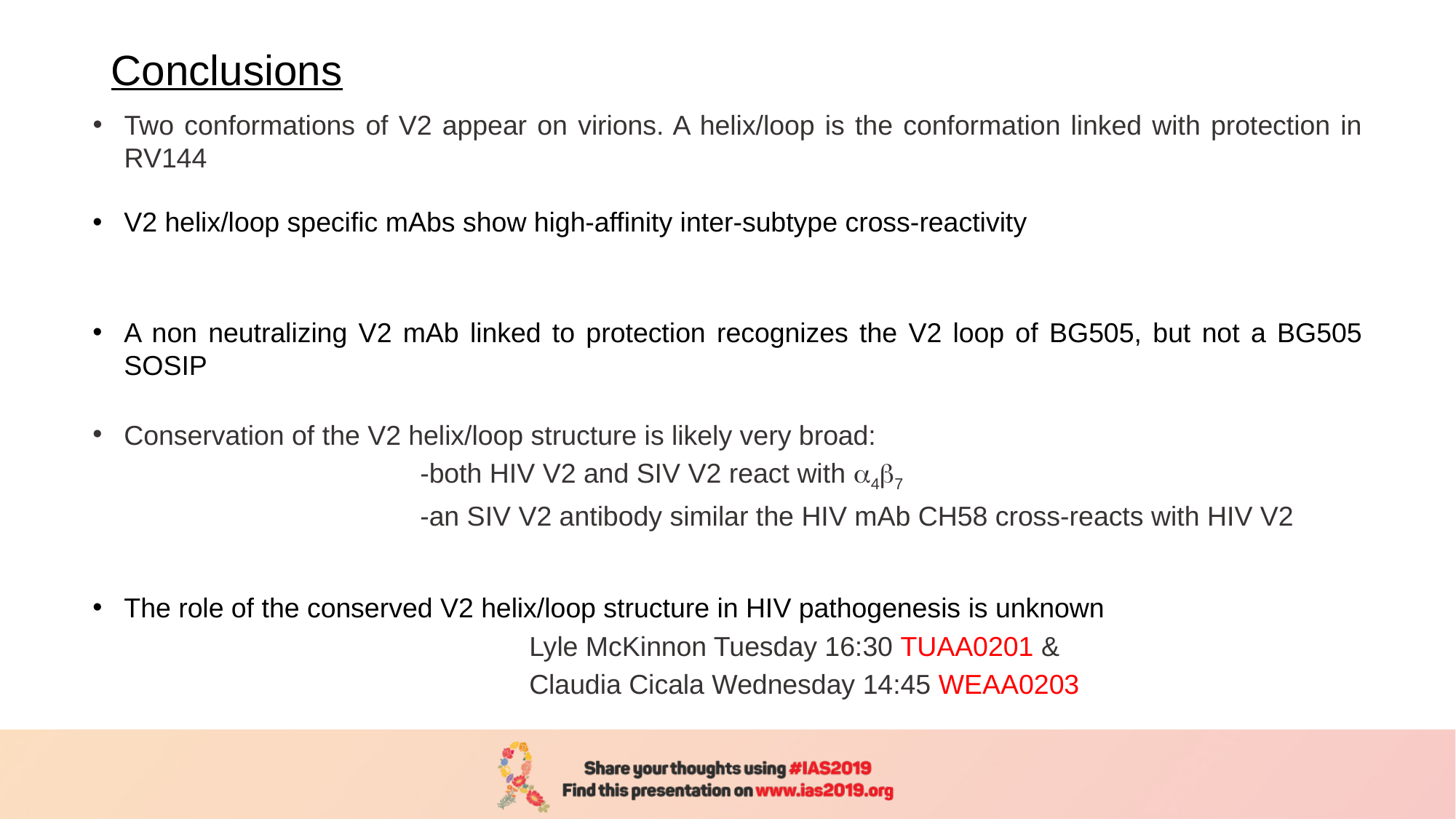

# Conclusions
Two conformations of V2 appear on virions. A helix/loop is the conformation linked with protection in RV144
V2 helix/loop specific mAbs show high-affinity inter-subtype cross-reactivity
A non neutralizing V2 mAb linked to protection recognizes the V2 loop of BG505, but not a BG505 SOSIP

Conservation of the V2 helix/loop structure is likely very broad:
			-both HIV V2 and SIV V2 react with α4β7
			-an SIV V2 antibody similar the HIV mAb CH58 cross-reacts with HIV V2
The role of the conserved V2 helix/loop structure in HIV pathogenesis is unknown
				Lyle McKinnon Tuesday 16:30 TUAA0201 &
				Claudia Cicala Wednesday 14:45 WEAA0203